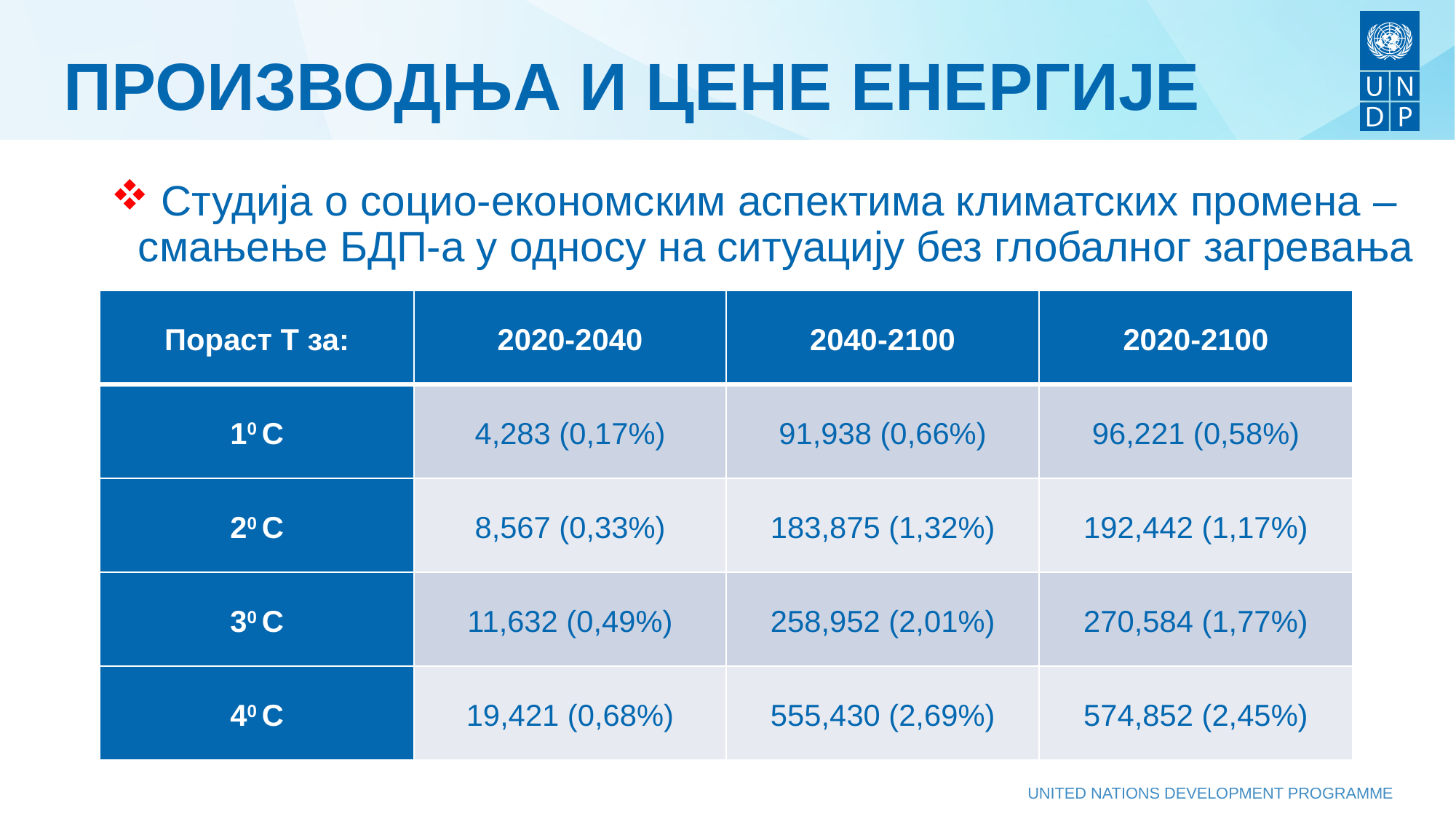

# ПРОИЗВОДЊА И ЦЕНЕ ЕНЕРГИЈЕ
 Студијa о социо-економским аспектима климатских промена – смањење БДП-а у односу на ситуацију без глобалног загревања
| Пораст Т за: | 2020-2040 | 2040-2100 | 2020-2100 |
| --- | --- | --- | --- |
| 10 С | 4,283 (0,17%) | 91,938 (0,66%) | 96,221 (0,58%) |
| 20 С | 8,567 (0,33%) | 183,875 (1,32%) | 192,442 (1,17%) |
| 30 С | 11,632 (0,49%) | 258,952 (2,01%) | 270,584 (1,77%) |
| 40 С | 19,421 (0,68%) | 555,430 (2,69%) | 574,852 (2,45%) |